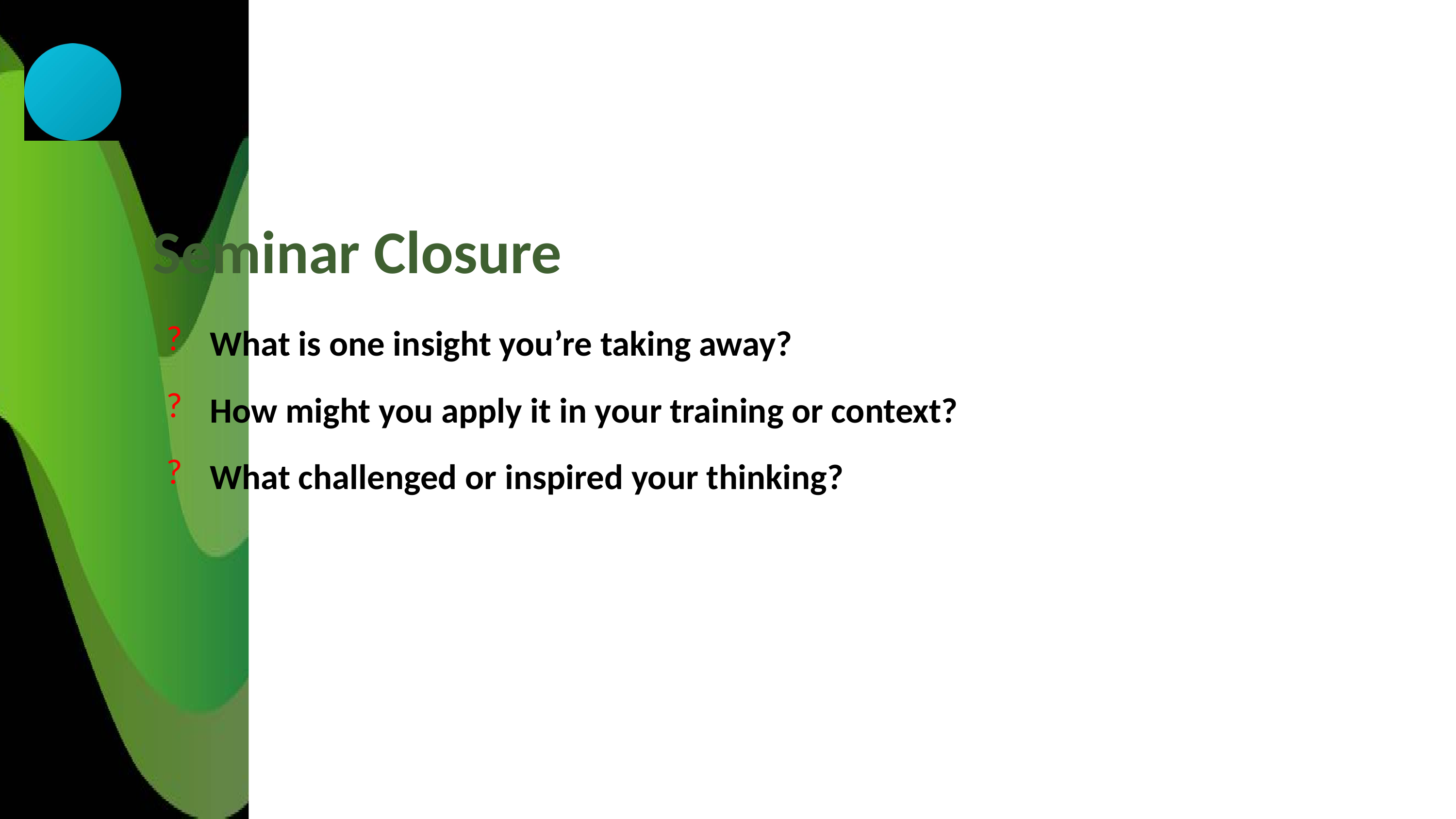

Seminar Closure
What is one insight you’re taking away?
How might you apply it in your training or context?
What challenged or inspired your thinking?